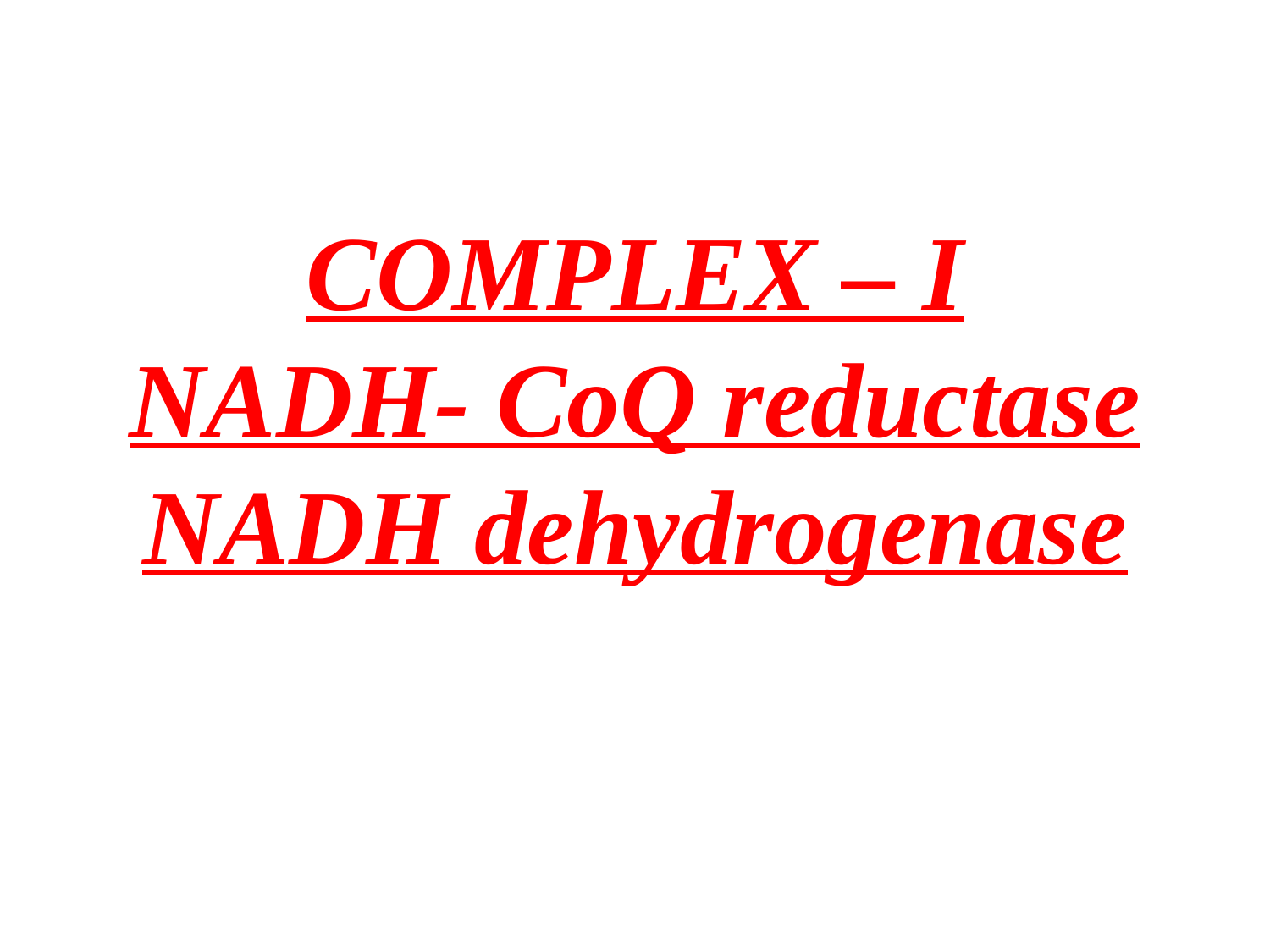

# COMPLEX – I NADH- CoQ reductase NADH dehydrogenase